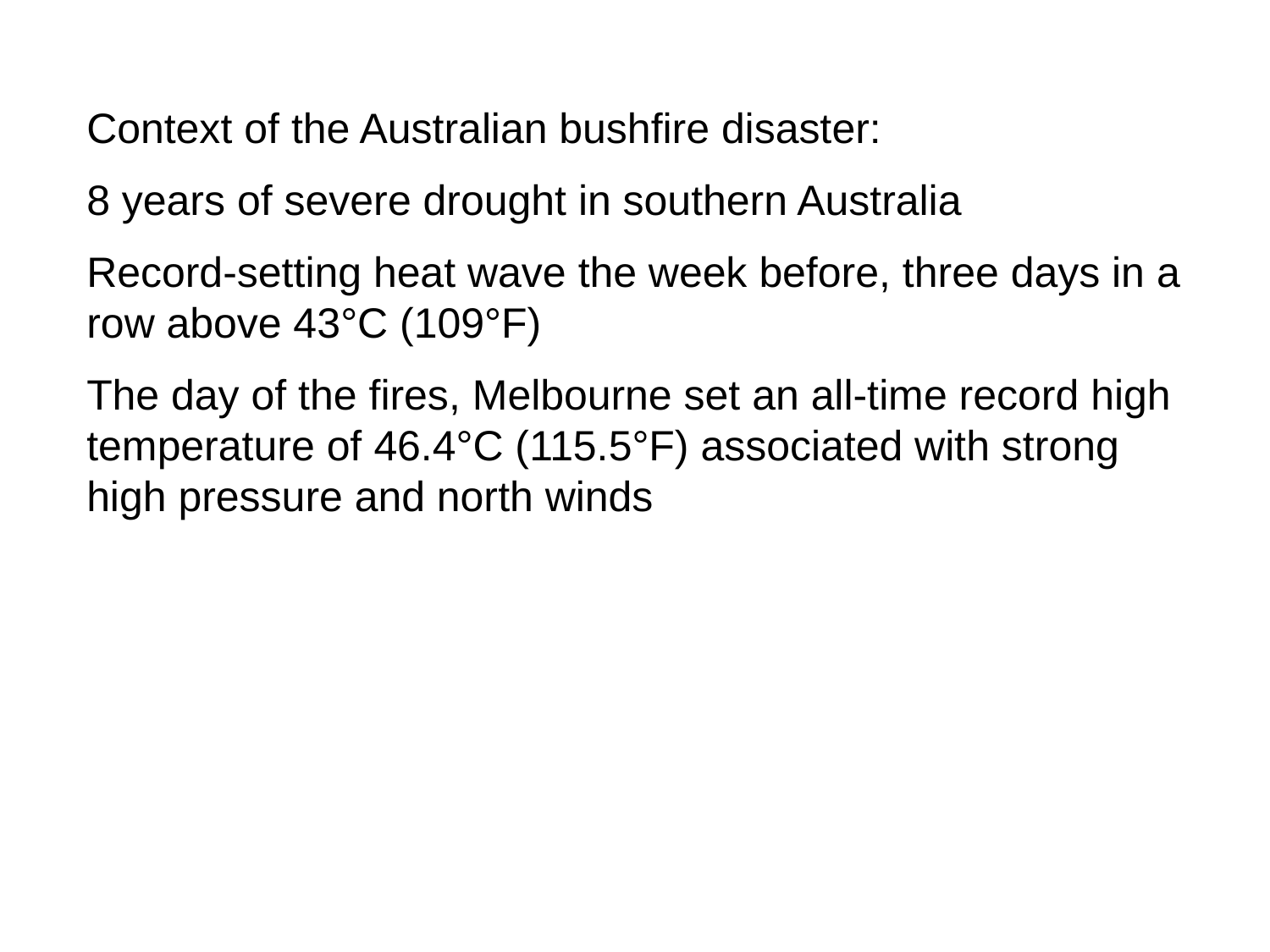

Context of the Australian bushfire disaster:
8 years of severe drought in southern Australia
Record-setting heat wave the week before, three days in a row above 43°C (109°F)
The day of the fires, Melbourne set an all-time record high temperature of 46.4°C (115.5°F) associated with strong high pressure and north winds